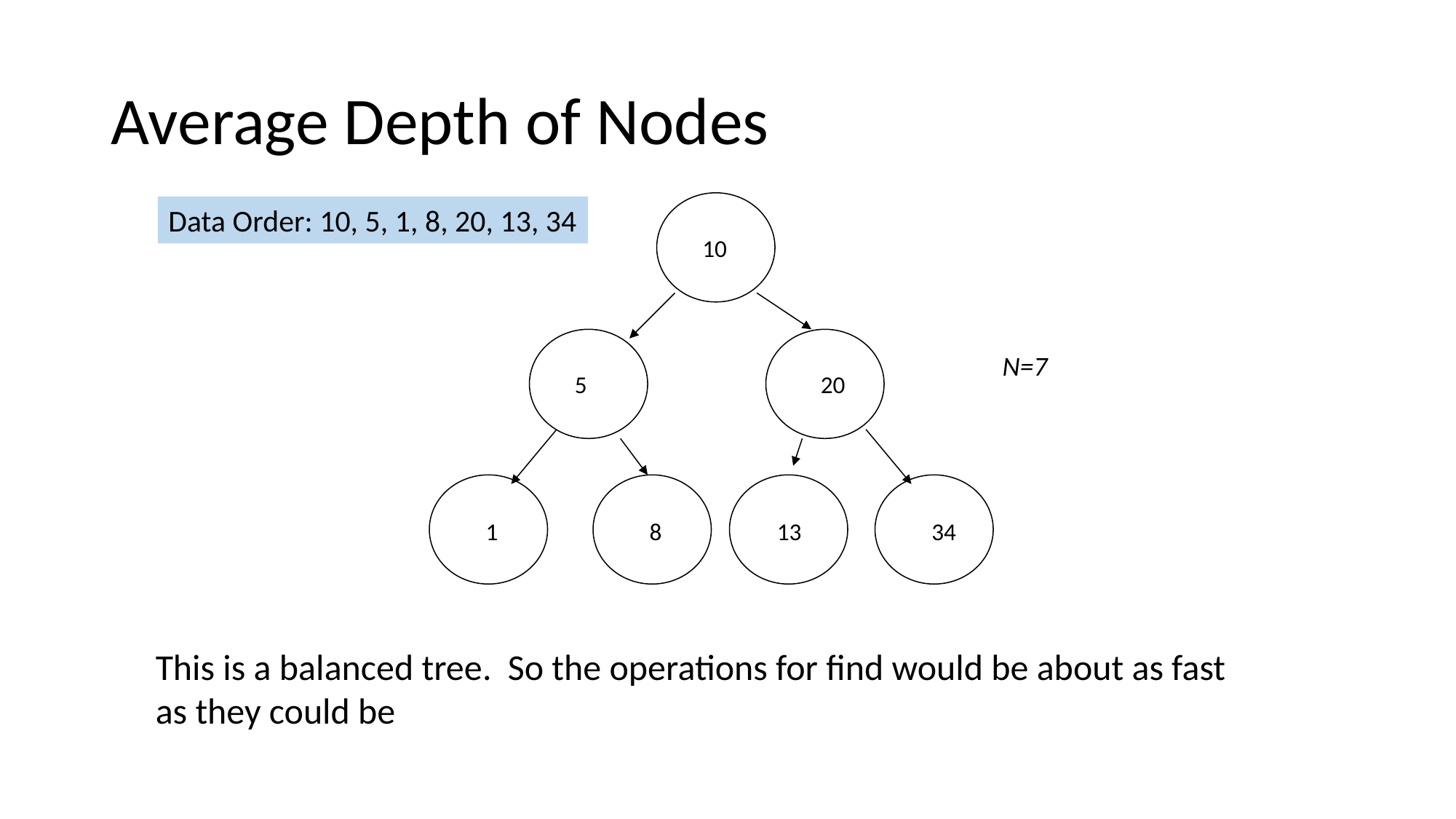

# Average Depth of Nodes

Data Order: 10, 5, 1, 8, 20, 13, 34
10

N=7
5
20

1
8
13
34
This is a balanced tree.  So the operations for find would be about as fast as they could be